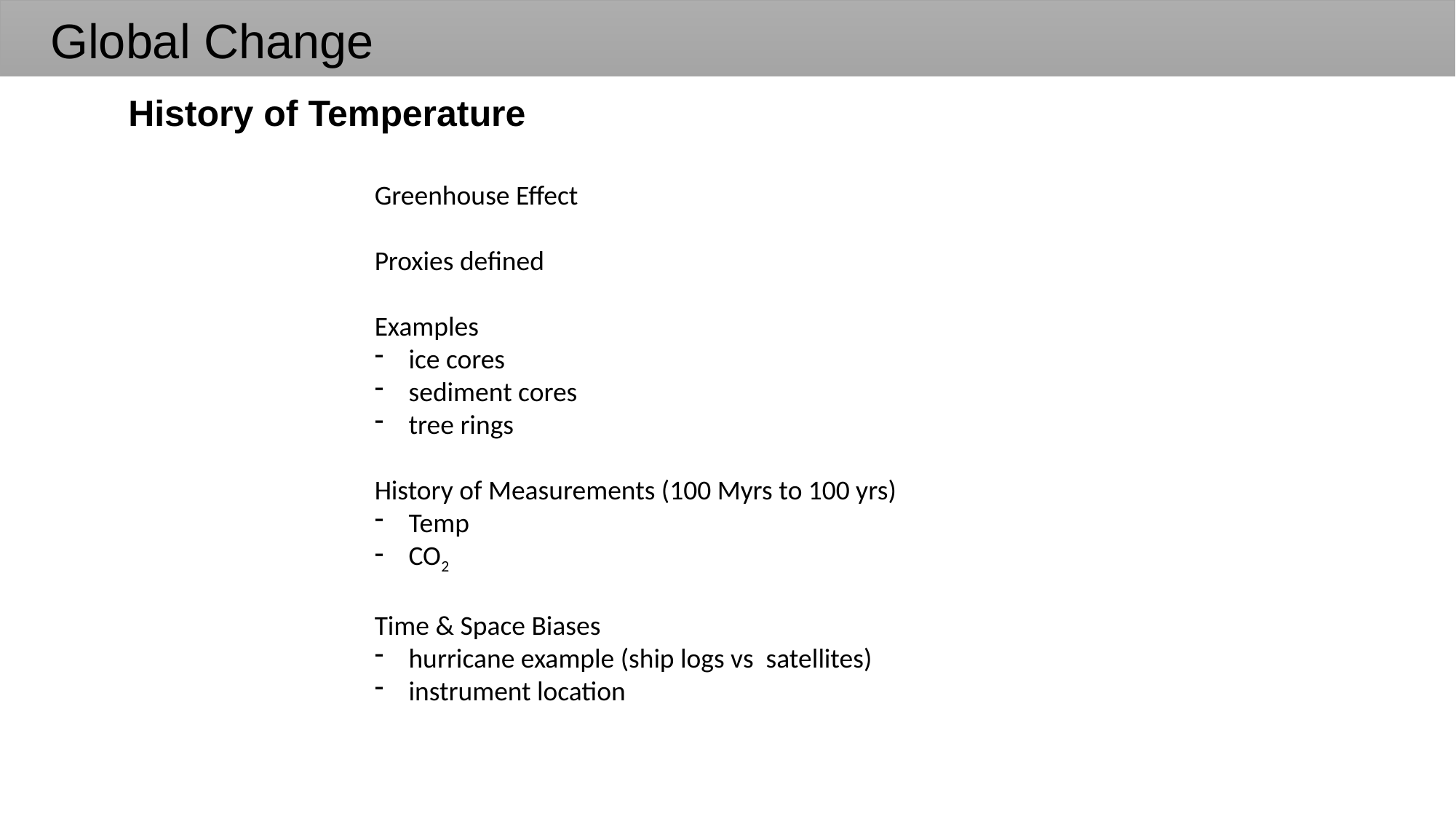

Global Change
History of Temperature

Greenhouse Effect

Proxies defined

Examples
ice cores
sediment cores
tree rings

History of Measurements (100 Myrs to 100 yrs)
Temp
CO2

Time & Space Biases
hurricane example (ship logs vs  satellites)
instrument location